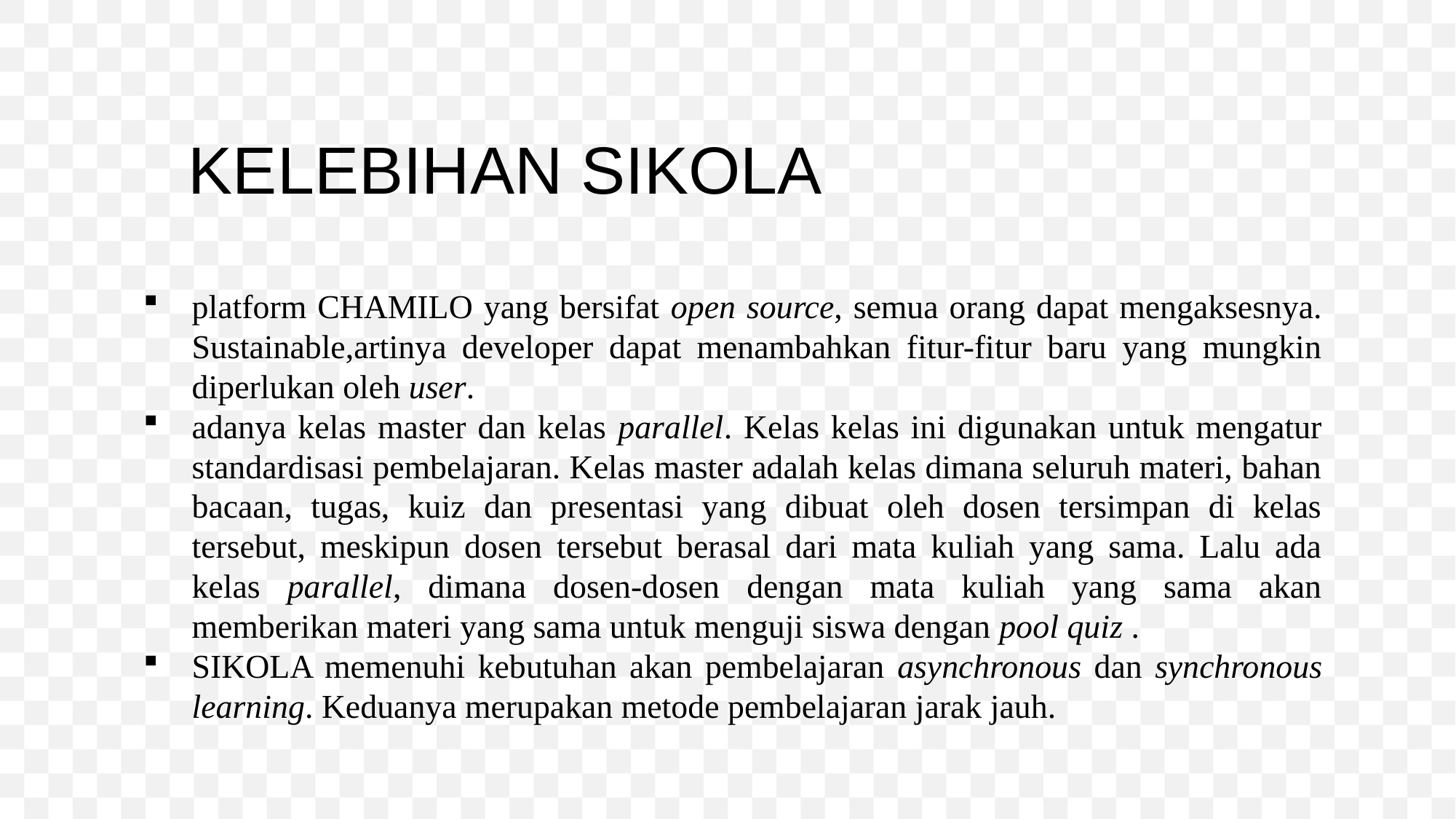

KELEBIHAN SIKOLA
platform CHAMILO yang bersifat open source, semua orang dapat mengaksesnya. Sustainable,artinya developer dapat menambahkan fitur-fitur baru yang mungkin diperlukan oleh user.
adanya kelas master dan kelas parallel. Kelas kelas ini digunakan untuk mengatur standardisasi pembelajaran. Kelas master adalah kelas dimana seluruh materi, bahan bacaan, tugas, kuiz dan presentasi yang dibuat oleh dosen tersimpan di kelas tersebut, meskipun dosen tersebut berasal dari mata kuliah yang sama. Lalu ada kelas parallel, dimana dosen-dosen dengan mata kuliah yang sama akan memberikan materi yang sama untuk menguji siswa dengan pool quiz .
SIKOLA memenuhi kebutuhan akan pembelajaran asynchronous dan synchronous learning. Keduanya merupakan metode pembelajaran jarak jauh.